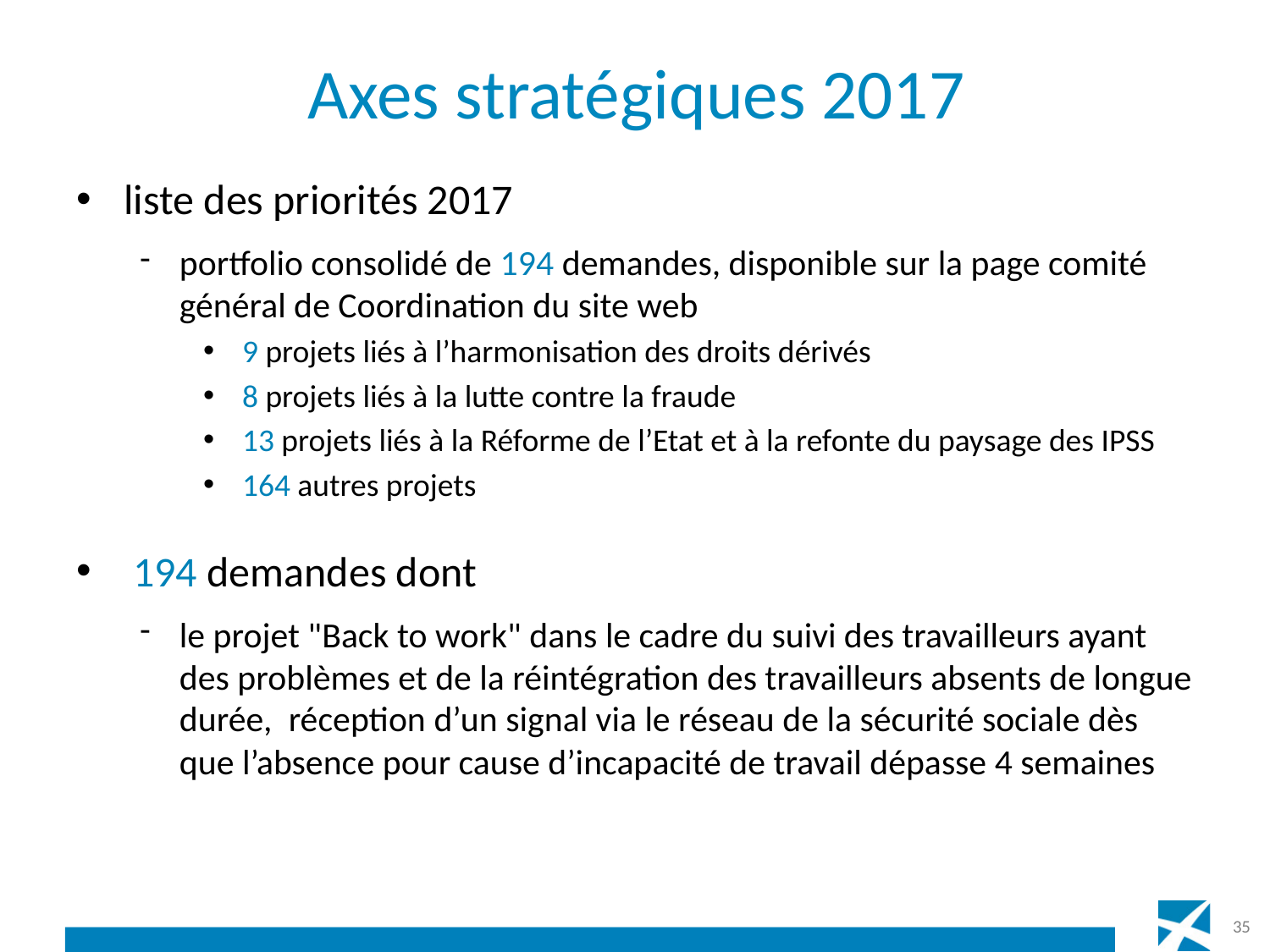

# Axes stratégiques 2017
liste des priorités 2017

portfolio consolidé de 194 demandes, disponible sur la page comité général de Coordination du site web
 9 projets liés à l’harmonisation des droits dérivés
 8 projets liés à la lutte contre la fraude
 13 projets liés à la Réforme de l’Etat et à la refonte du paysage des IPSS
 164 autres projets

 194 demandes dont

le projet "Back to work" dans le cadre du suivi des travailleurs ayant des problèmes et de la réintégration des travailleurs absents de longue durée,  réception d’un signal via le réseau de la sécurité sociale dès que l’absence pour cause d’incapacité de travail dépasse 4 semaines
35